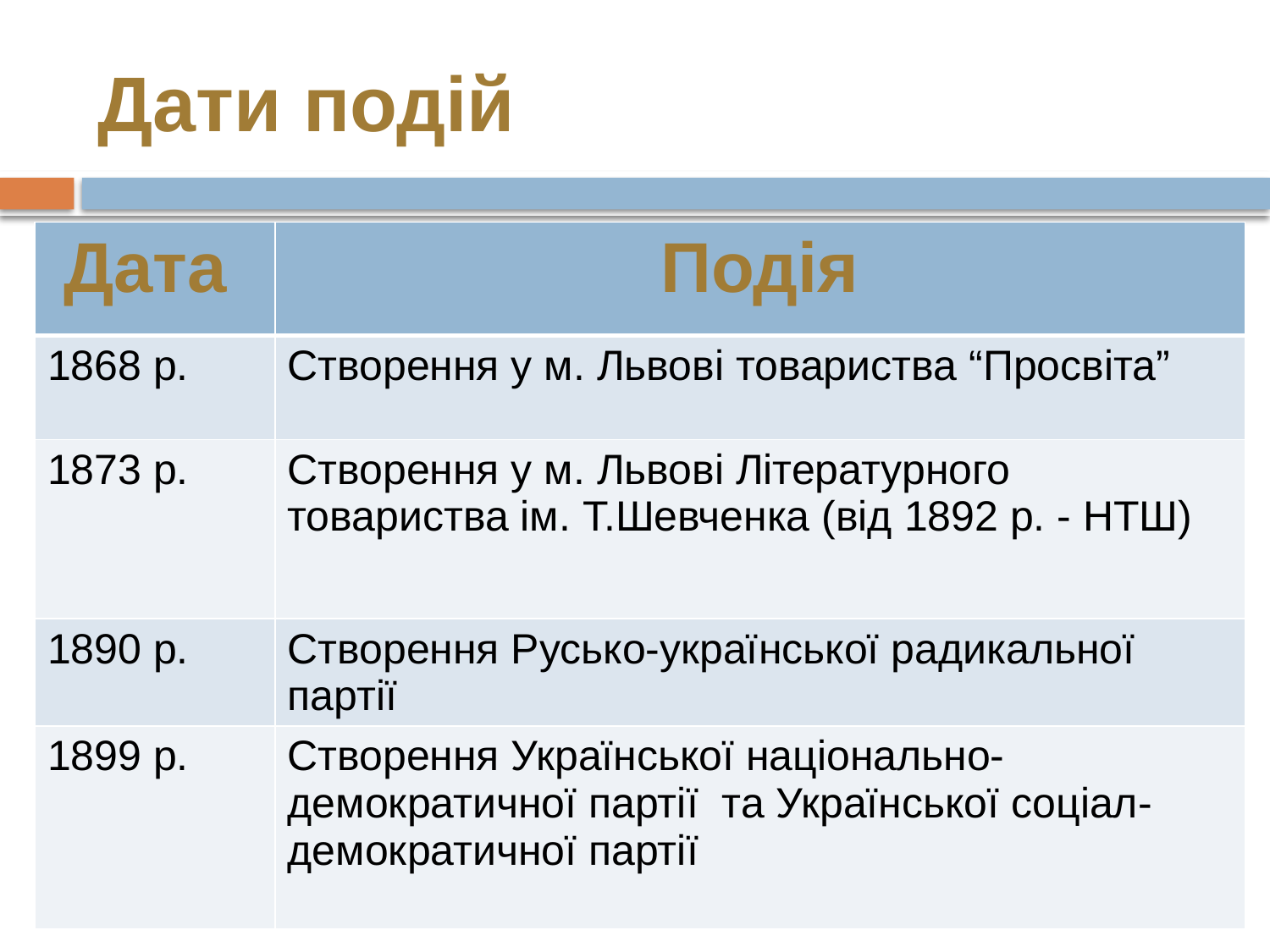

# Дати подій
| Дата | Подія |
| --- | --- |
| 1868 р. | Створення у м. Львові товариства “Просвіта” |
| 1873 р. | Створення у м. Львові Літературного товариства ім. Т.Шевченка (від 1892 р. - НТШ) |
| 1890 р. | Створення Русько-української радикальної партії |
| 1899 р. | Створення Української національно-демократичної партії та Української соціал-демократичної партії |